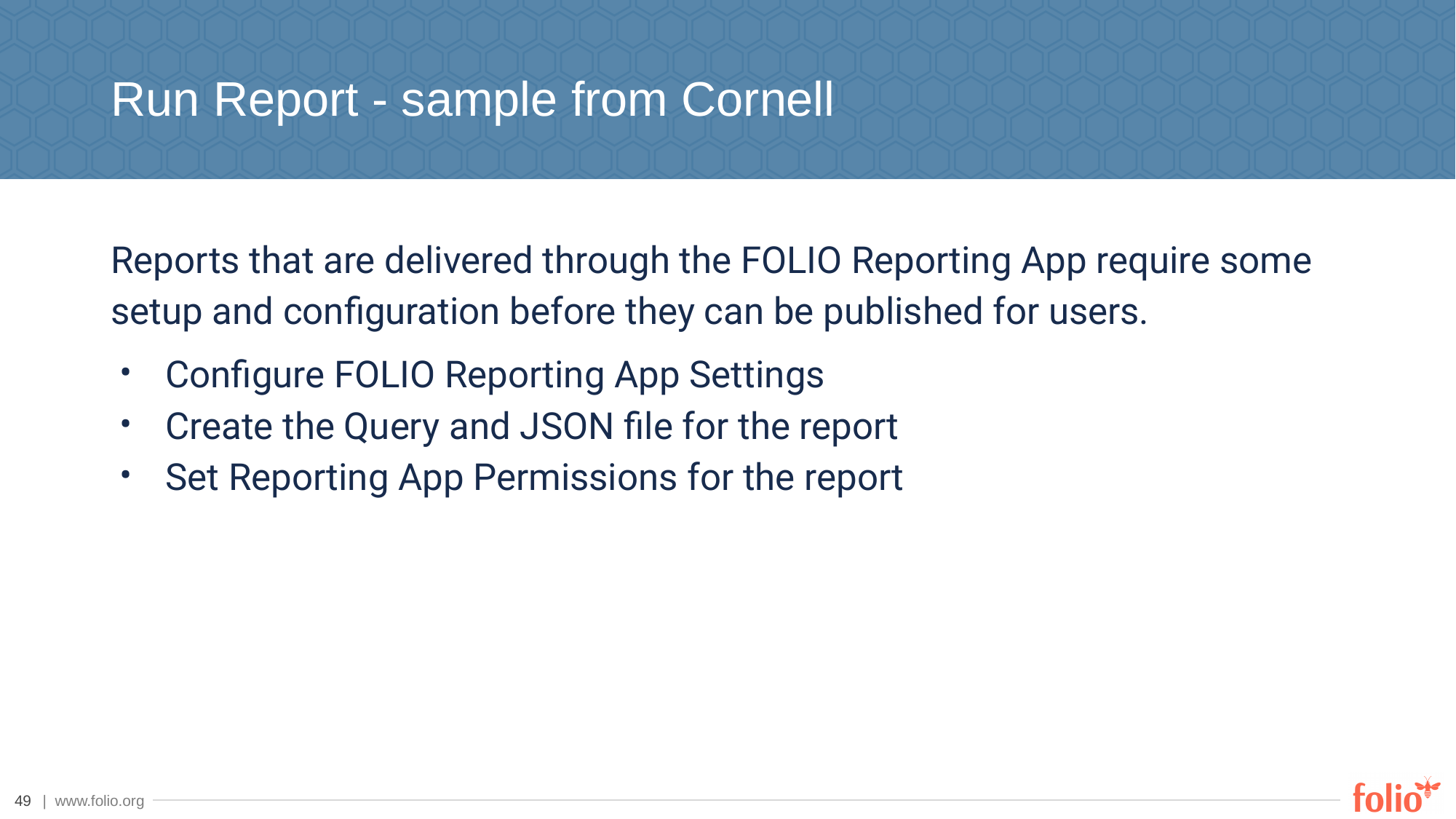

# Run Report - sample from Cornell
Reports that are delivered through the FOLIO Reporting App require some setup and configuration before they can be published for users.
Configure FOLIO Reporting App Settings
Create the Query and JSON file for the report
Set Reporting App Permissions for the report